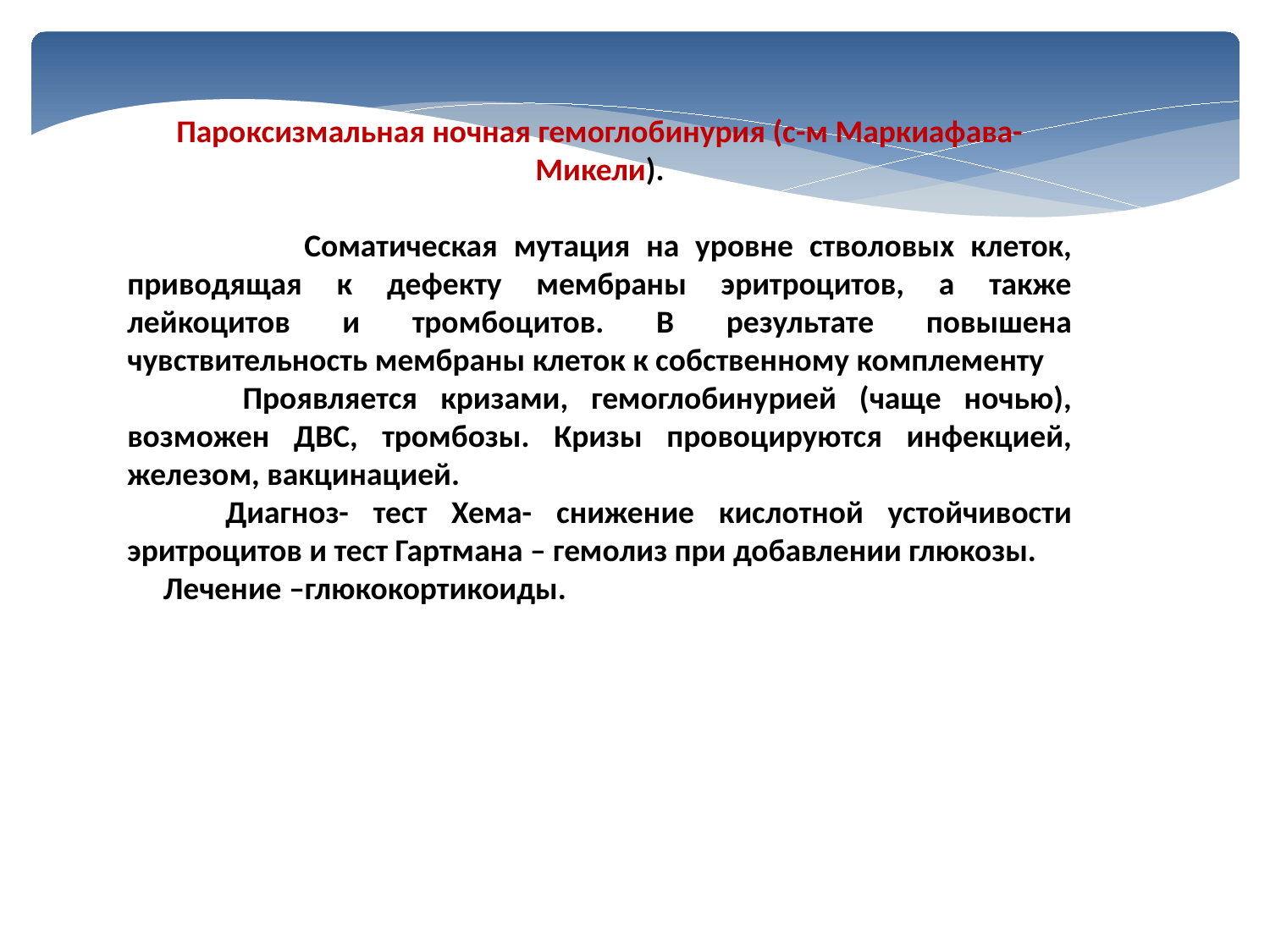

Пароксизмальная ночная гемоглобинурия (с-м Маркиафава-Микели).

           Соматическая мутация на уровне стволовых клеток, приводящая к дефекту мембраны эритроцитов, а также лейкоцитов и тромбоцитов. В результате повышена чувствительность мембраны клеток к собственному комплементу
     Проявляется кризами, гемоглобинурией (чаще ночью), возможен ДВС, тромбозы. Кризы провоцируются инфекцией, железом, вакцинацией.
    Диагноз- тест Хема- снижение кислотной устойчивости эритроцитов и тест Гартмана – гемолиз при добавлении глюкозы.
     Лечение –глюкокортикоиды.